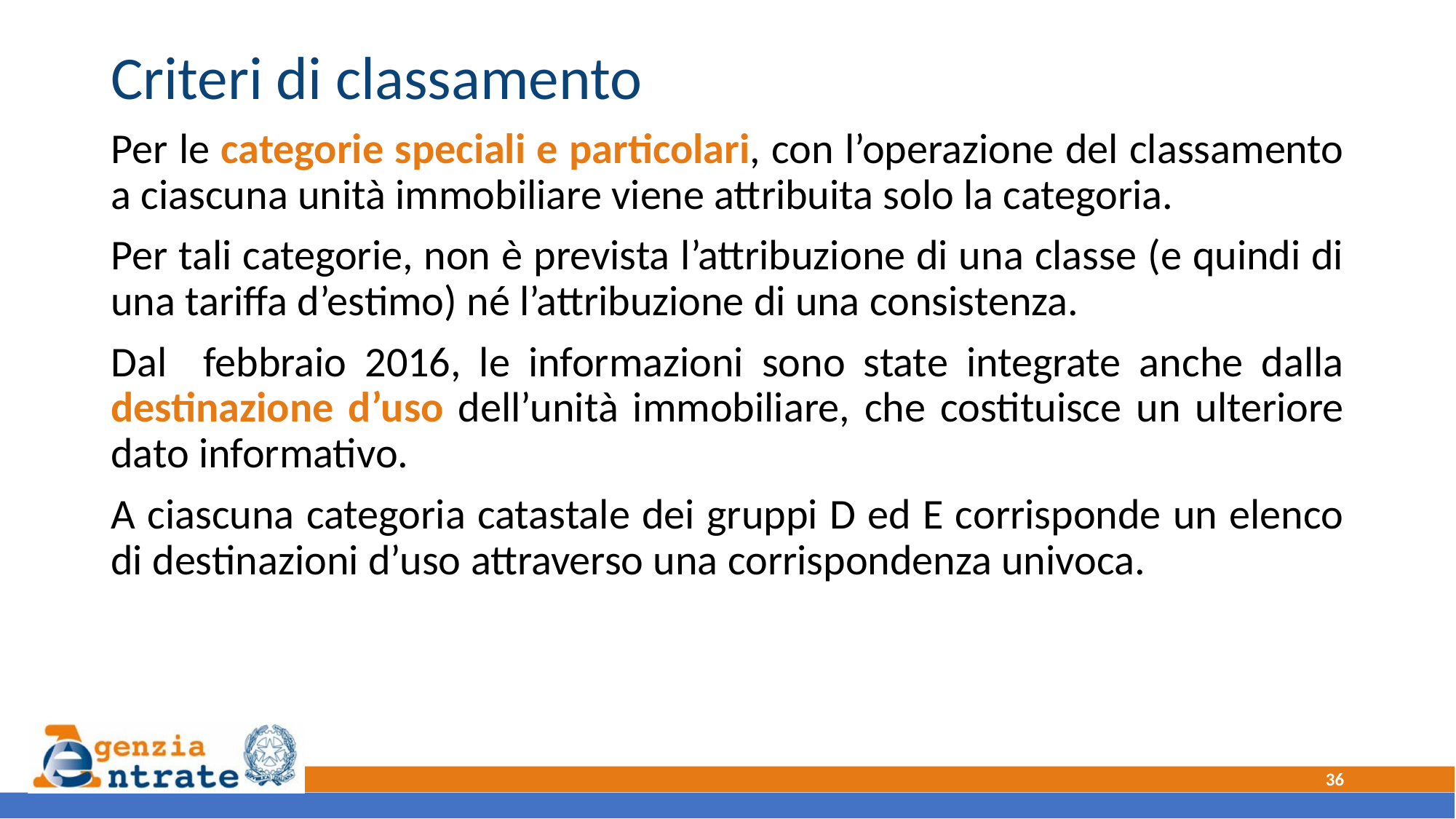

# Criteri di classamento
Per le categorie speciali e particolari, con l’operazione del classamento a ciascuna unità immobiliare viene attribuita solo la categoria.
Per tali categorie, non è prevista l’attribuzione di una classe (e quindi di una tariffa d’estimo) né l’attribuzione di una consistenza.
Dal  febbraio 2016, le informazioni sono state integrate anche dalla destinazione d’uso dell’unità immobiliare, che costituisce un ulteriore dato informativo.
A ciascuna categoria catastale dei gruppi D ed E corrisponde un elenco di destinazioni d’uso attraverso una corrispondenza univoca.